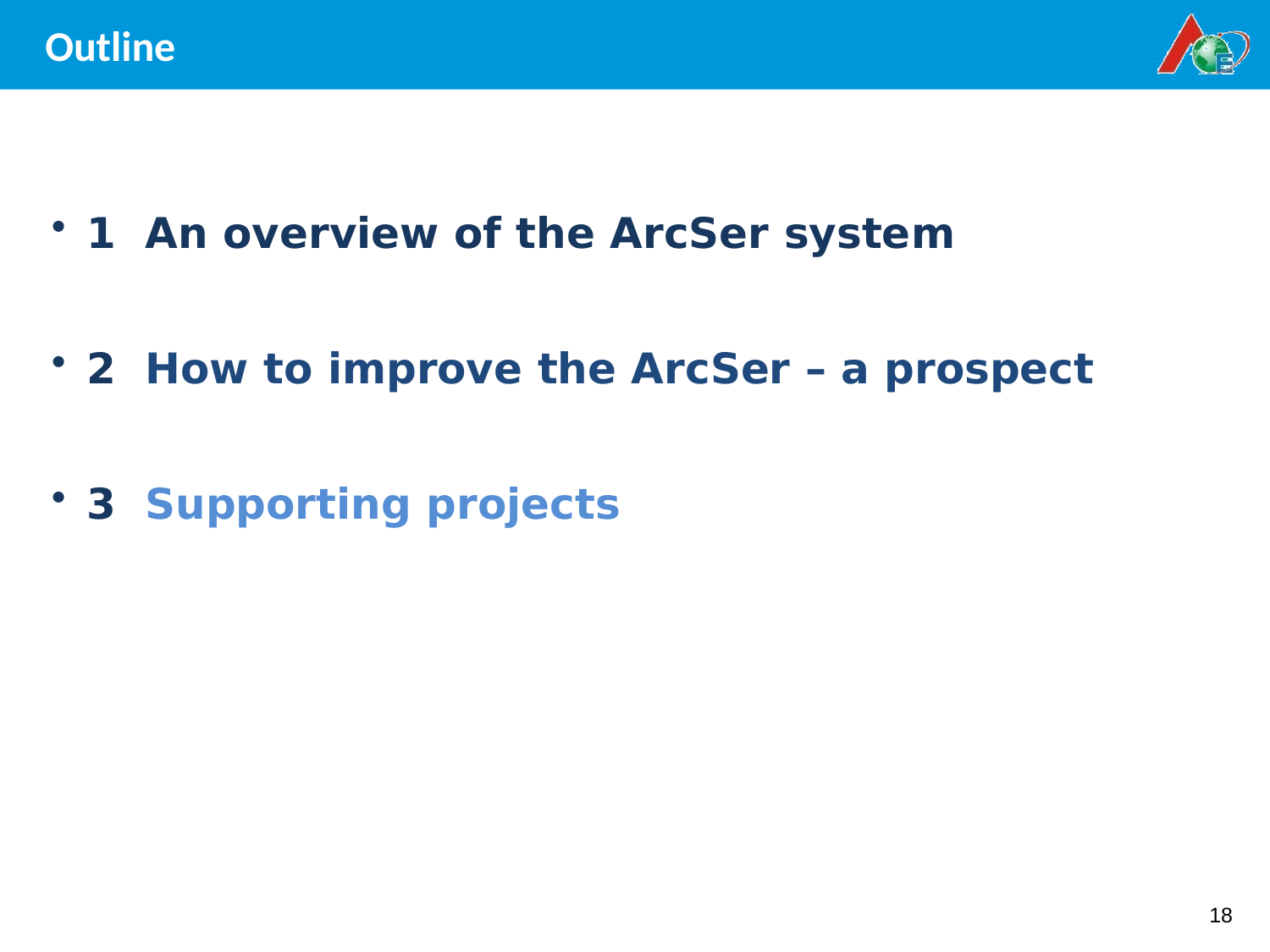

# Outline
1  An overview of the ArcSer system
2  How to improve the ArcSer – a prospect
3  Supporting projects